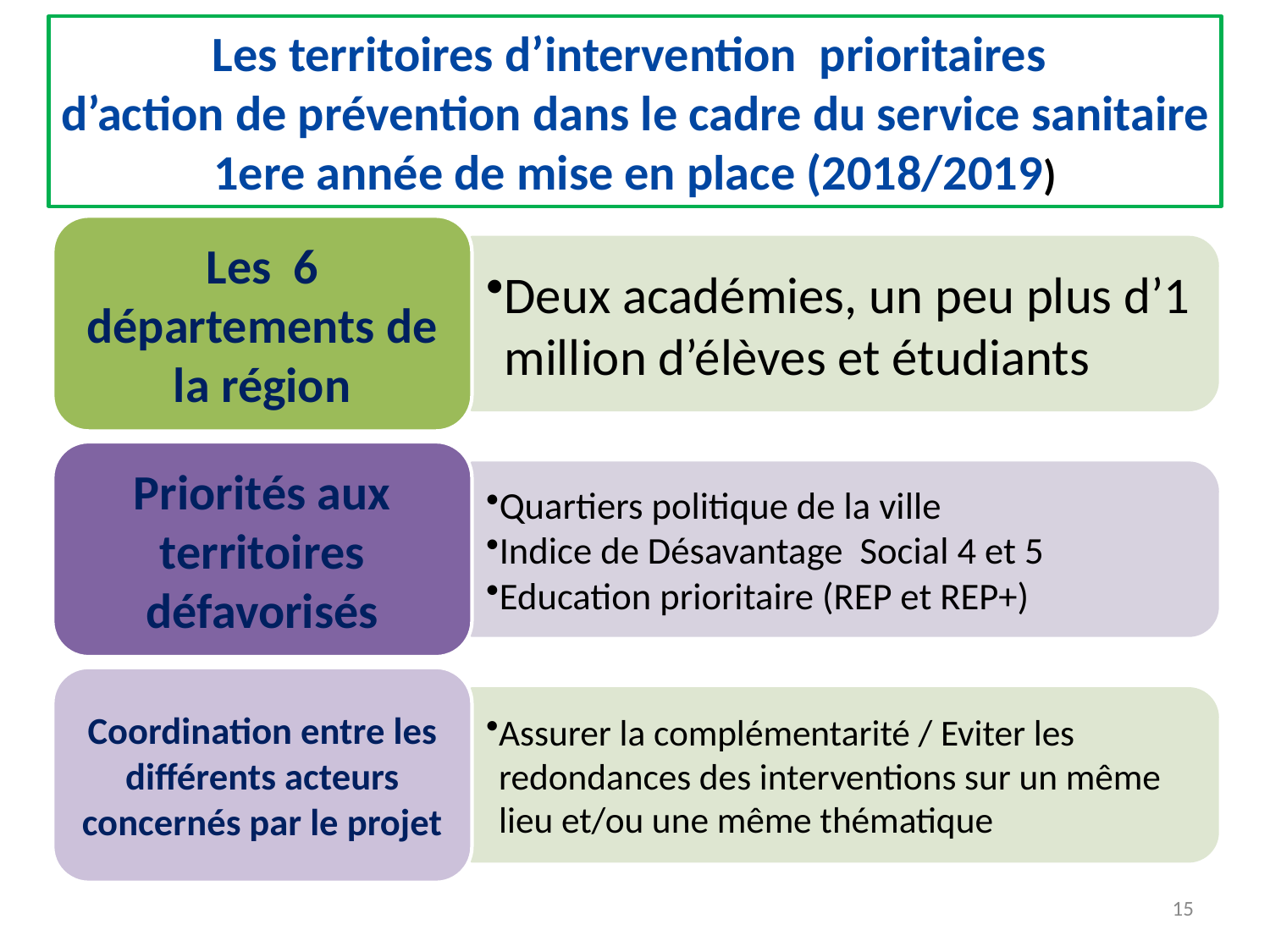

Les territoires d’intervention  prioritaires
d’action de prévention dans le cadre du service sanitaire
1ere année de mise en place (2018/2019)

Priorités aux territoires défavorisés
Coordination entre les différents acteurs concernés par le projet
Assurer la complémentarité / Eviter les redondances des interventions sur un même lieu et/ou une même thématique
Quartiers politique de la ville
Indice de Désavantage  Social 4 et 5
Education prioritaire (REP et REP+)
15